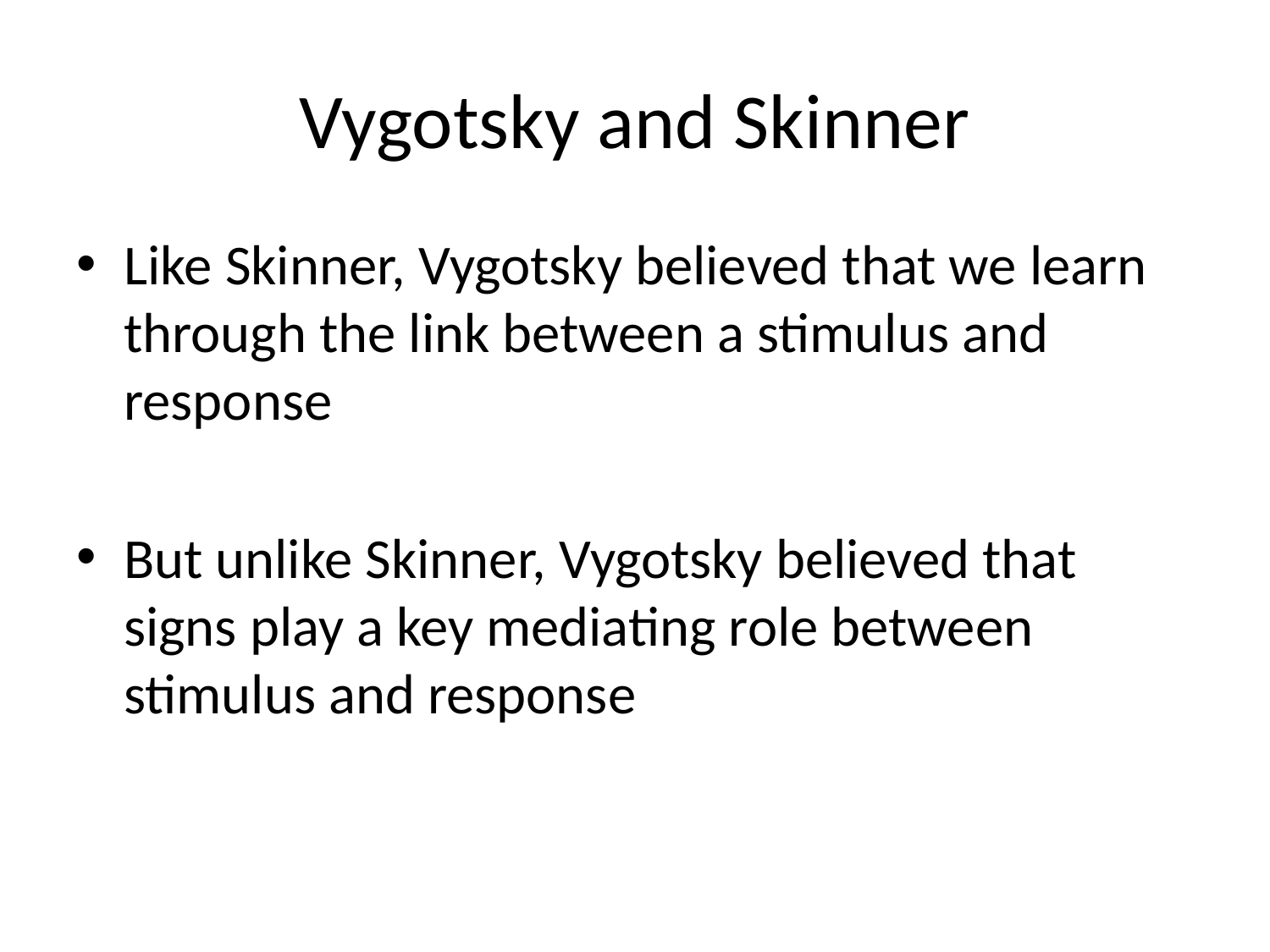

# Vygotsky and Skinner
Like Skinner, Vygotsky believed that we learn through the link between a stimulus and response

But unlike Skinner, Vygotsky believed that signs play a key mediating role between stimulus and response